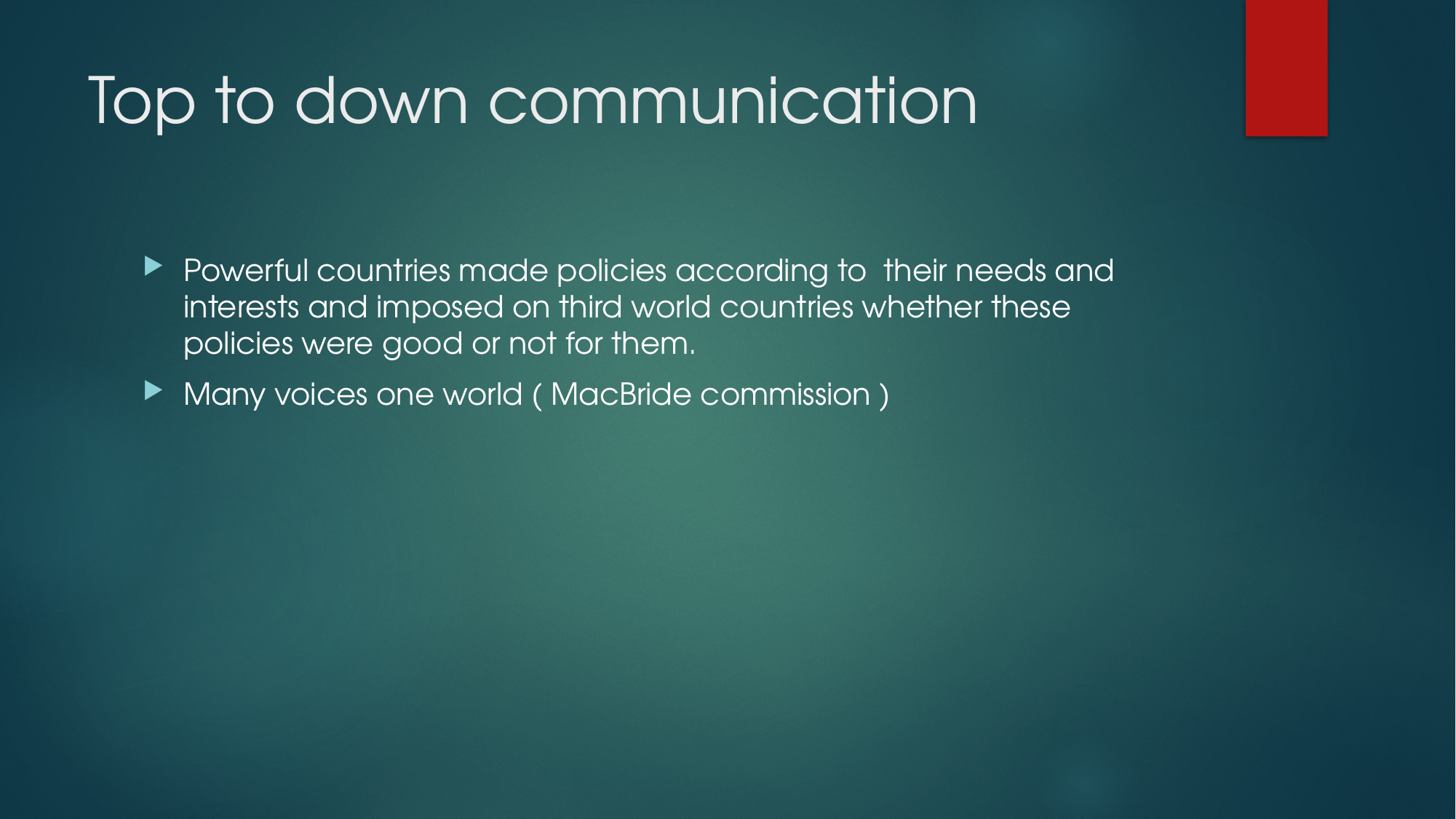

# Top to down communication
Powerful countries made policies according to  their needs and interests and imposed on third world countries whether these policies were good or not for them.
Many voices one world ( MacBride commission )